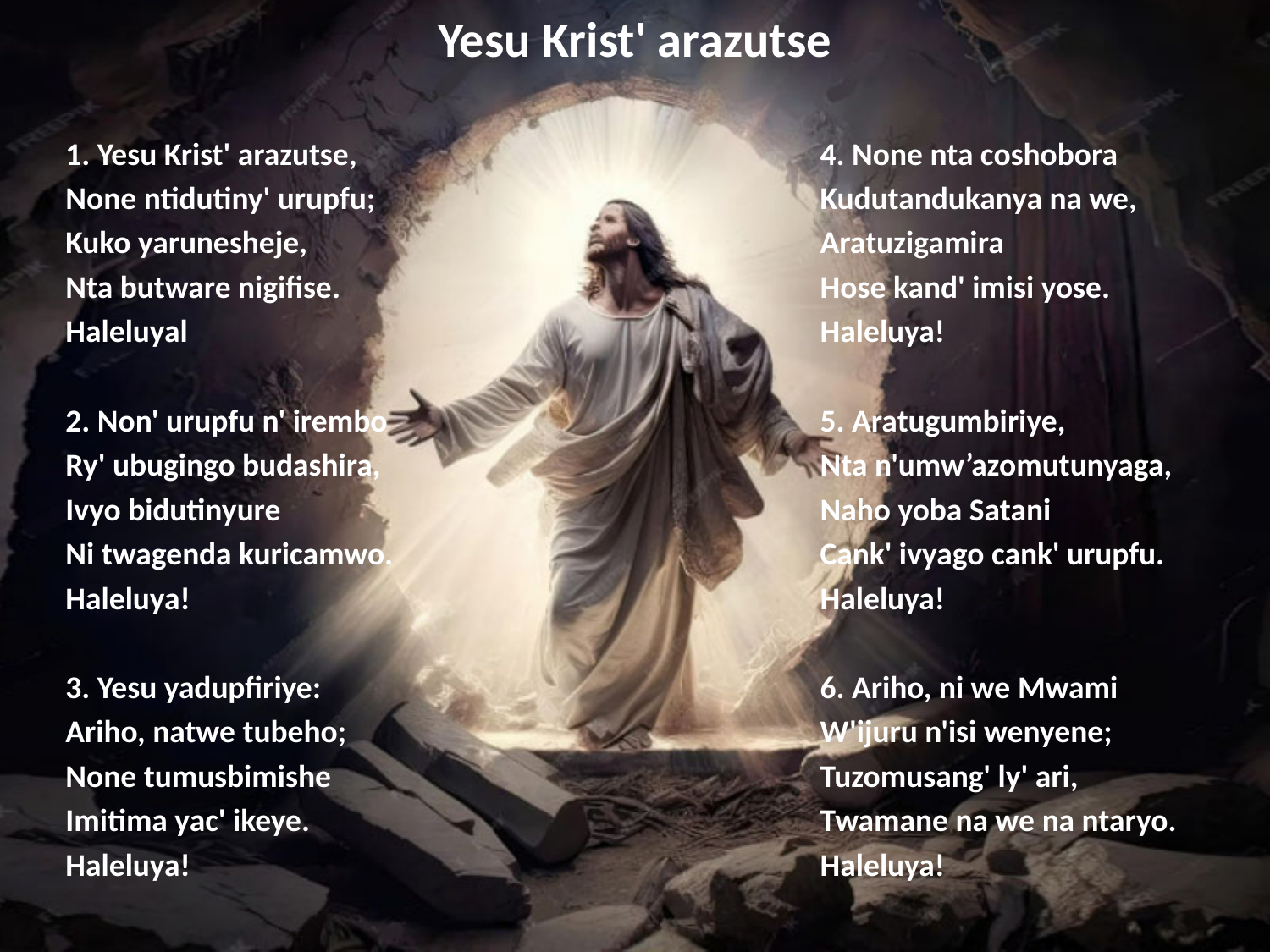

# Yesu Krist' arazutse
1. Yesu Krist' arazutse,
None ntidutiny' urupfu;
Kuko yarunesheje,
Nta butware nigifise.
Haleluyal

2. Non' urupfu n' irembo
Ry' ubugingo budashira,
Ivyo bidutinyure
Ni twagenda kuricamwo.
Haleluya!

3. Yesu yadupfiriye:
Ariho, natwe tubeho;
None tumusbimishe
Imitima yac' ikeye.
Haleluya!

4. None nta coshobora
Kudutandukanya na we,
Aratuzigamira
Hose kand' imisi yose.
Haleluya!

5. Aratugumbiriye,
Nta n'umw’azomutunyaga,
Naho yoba Satani
Cank' ivyago cank' urupfu.
Haleluya!

6. Ariho, ni we Mwami
W'ijuru n'isi wenyene;
Tuzomusang' ly' ari,
Twamane na we na ntaryo.
Haleluya!